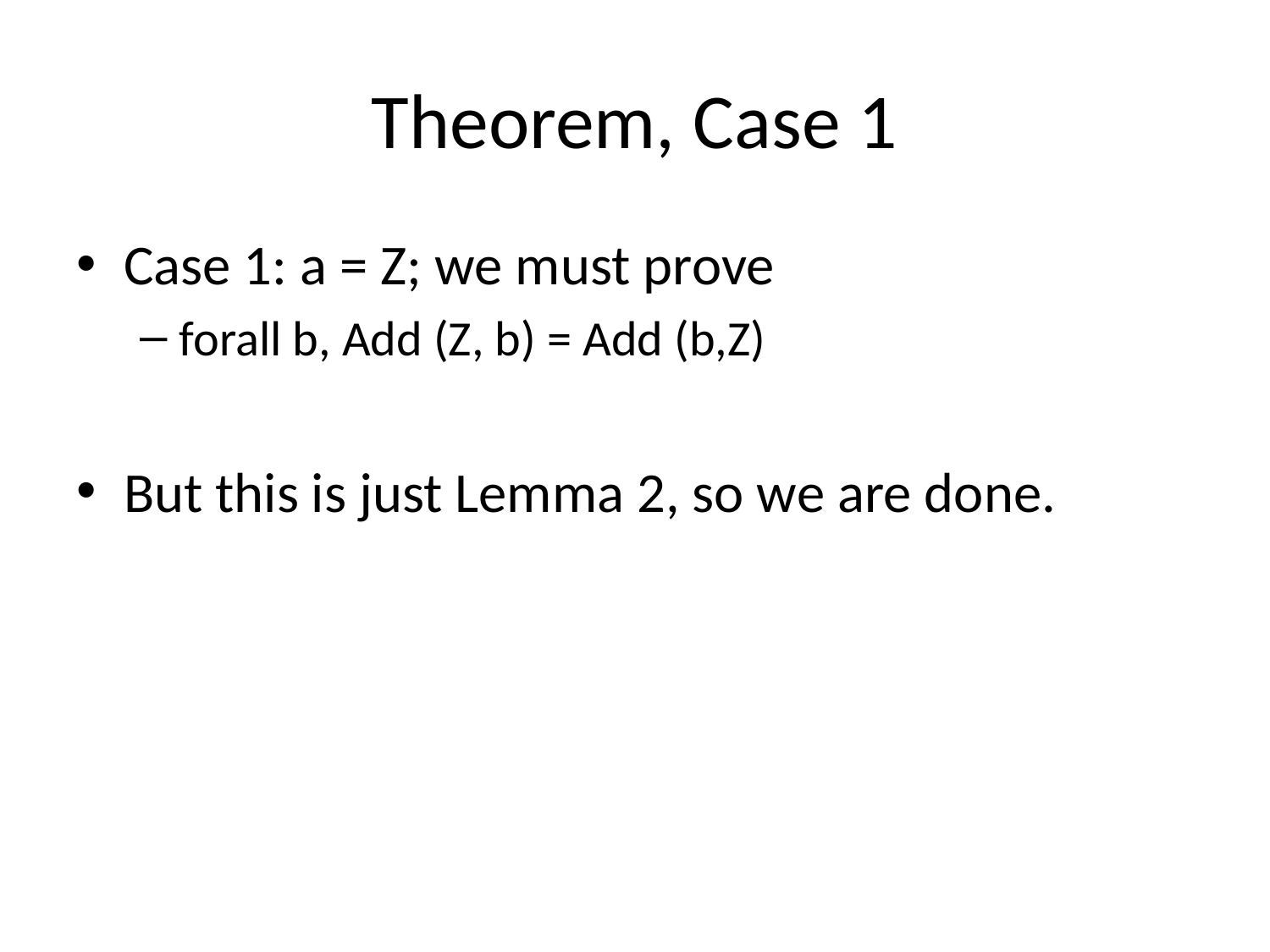

# Theorem, Case 1
Case 1: a = Z; we must prove
forall b, Add (Z, b) = Add (b,Z)

But this is just Lemma 2, so we are done.